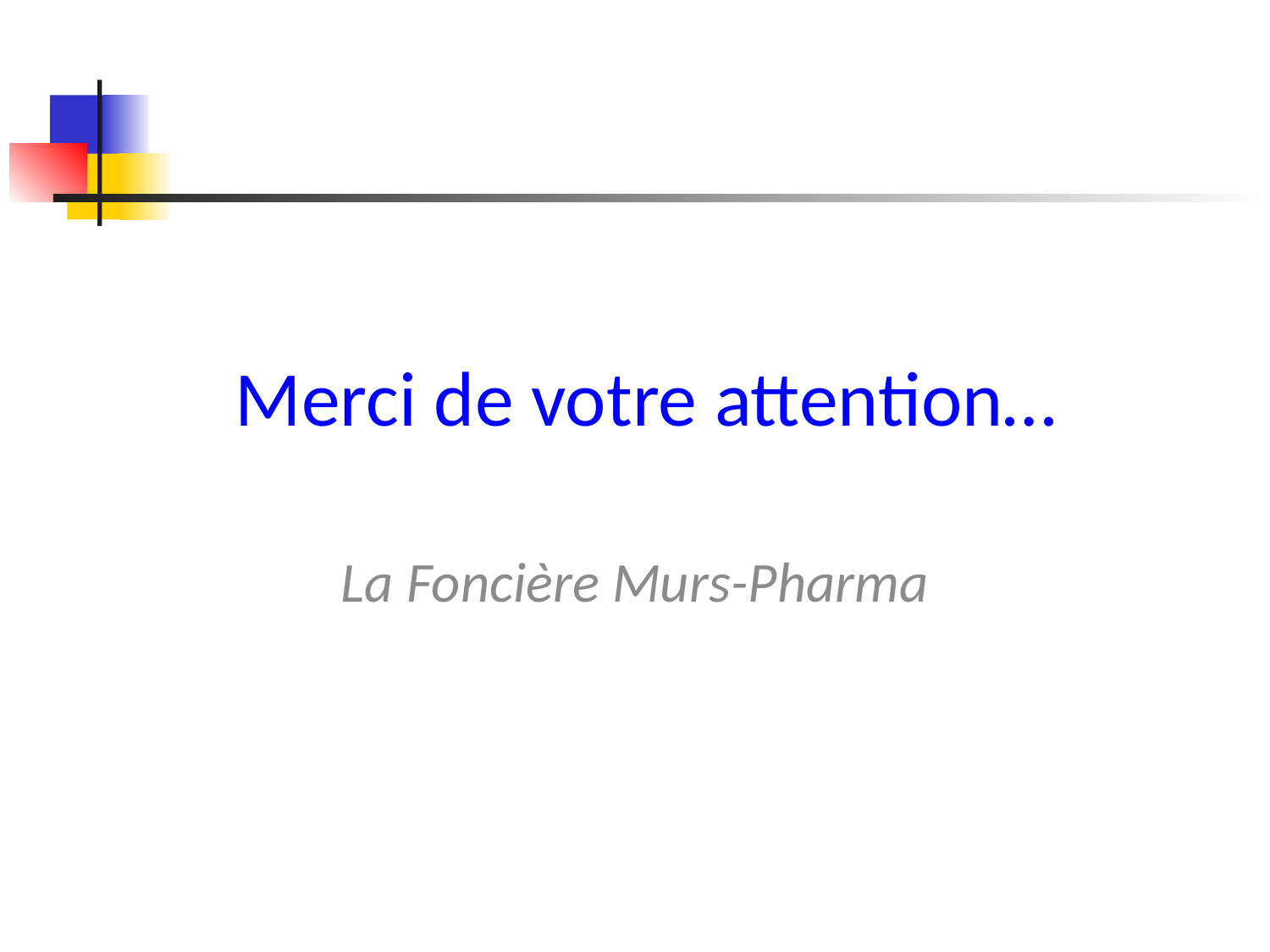

# Merci de votre attention…
La Foncière Murs-Pharma